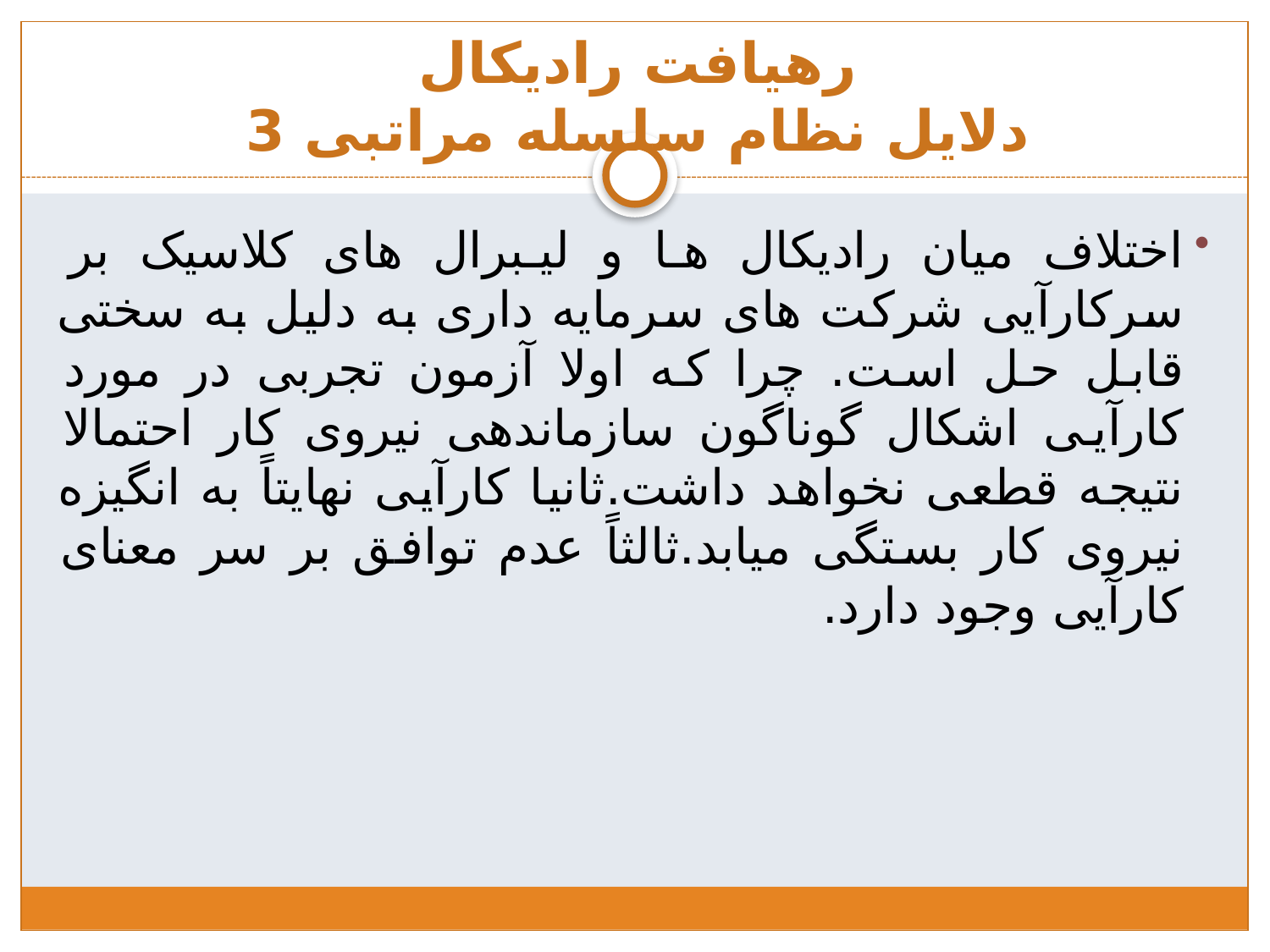

# رهیافت رادیکال دلایل نظام سلسله مراتبی 3
اختلاف میان رادیکال ها و لیبرال های کلاسیک بر سرکارآیی شرکت های سرمایه داری به دلیل به سختی قابل حل است. چرا که اولا آزمون تجربی در مورد کارآیی اشکال گوناگون سازماندهی نیروی کار احتمالا نتیجه قطعی نخواهد داشت.ثانیا کارآیی نهایتاً به انگیزه نیروی کار بستگی میابد.ثالثاً عدم توافق بر سر معنای کارآیی وجود دارد.